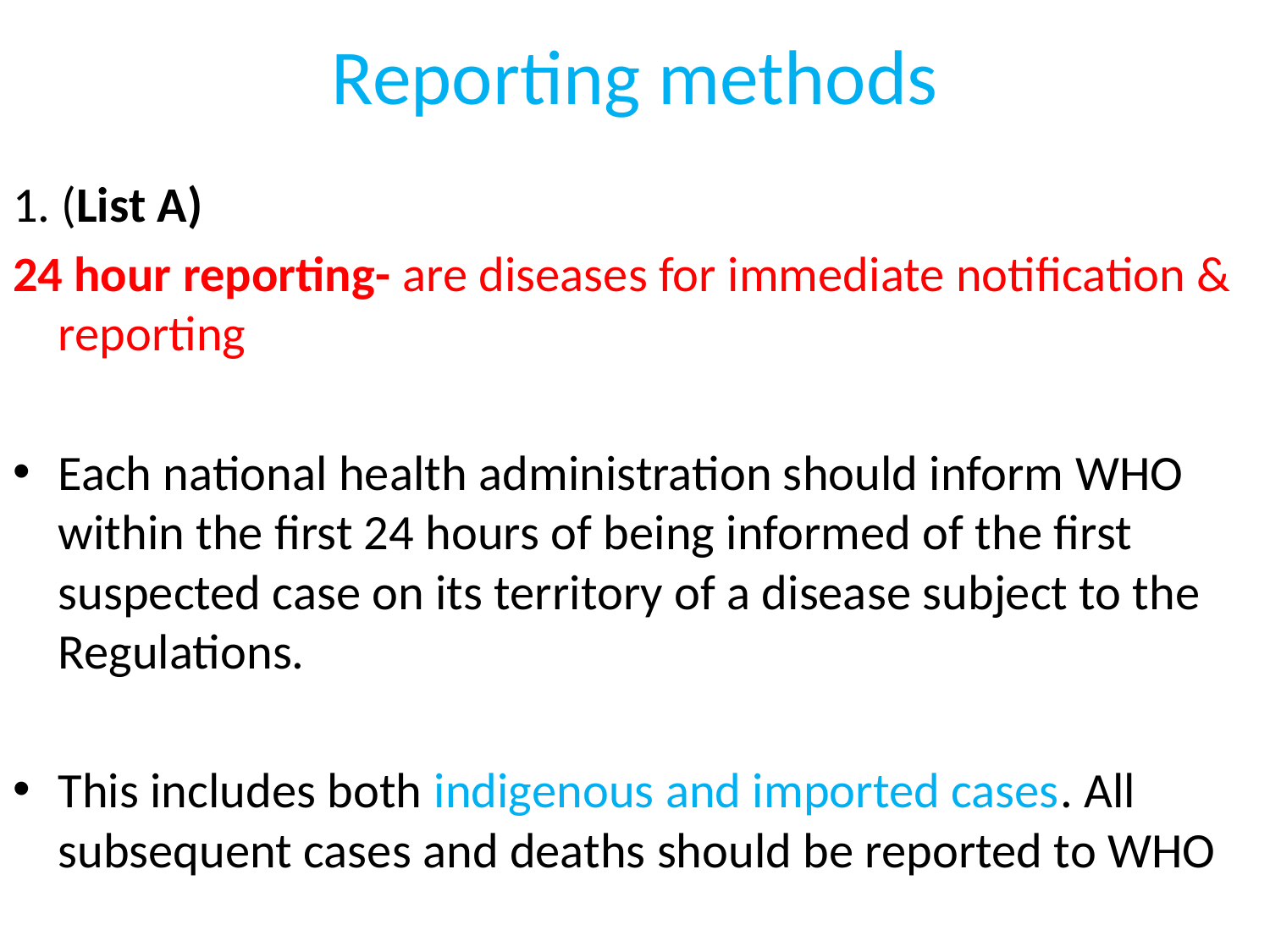

# Reporting methods
1. (List A)
24 hour reporting- are diseases for immediate notification & reporting

Each national health administration should inform WHO within the first 24 hours of being informed of the first suspected case on its territory of a disease subject to the Regulations.

This includes both indigenous and imported cases. All subsequent cases and deaths should be reported to WHO